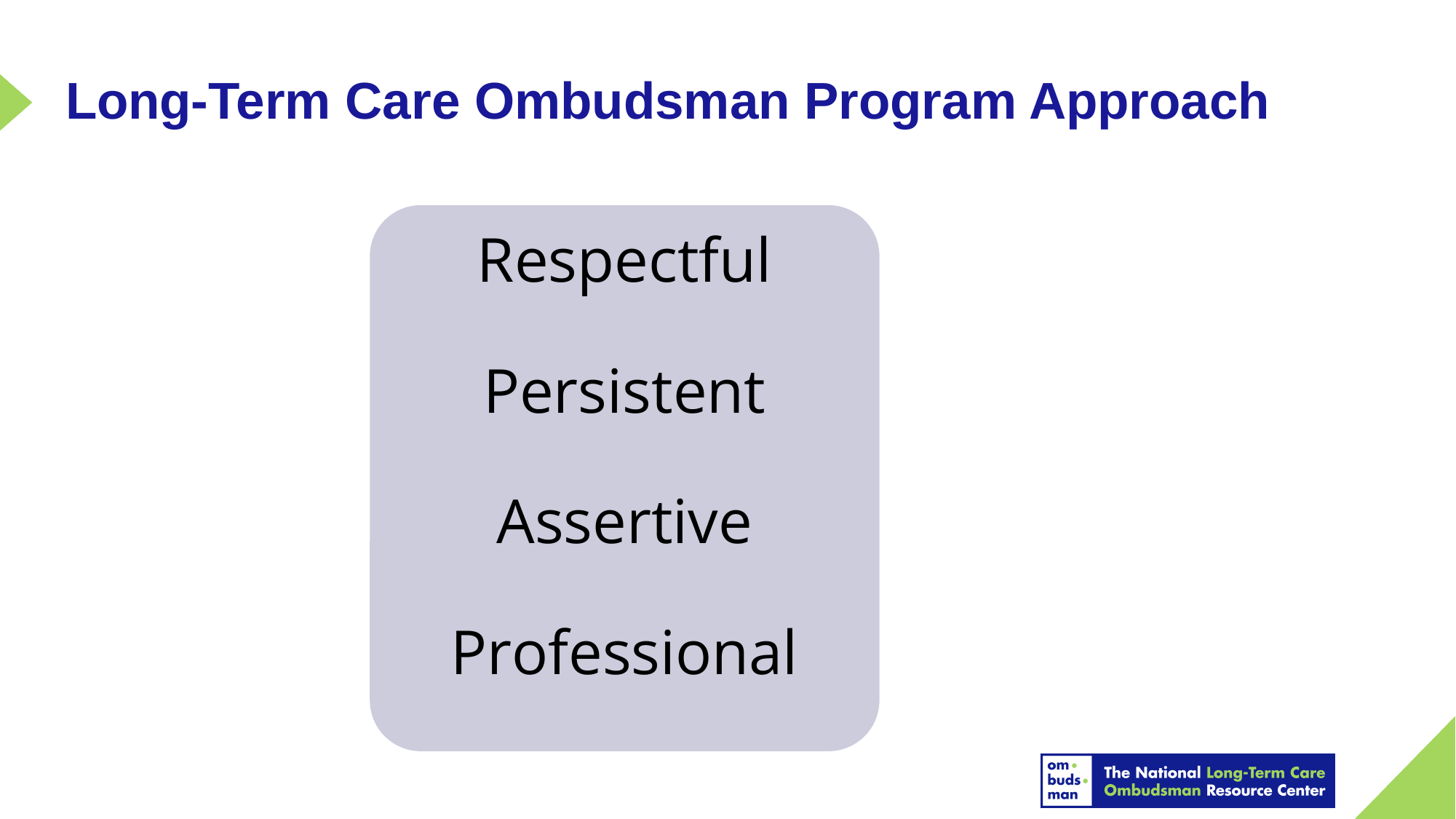

# Long-Term Care Ombudsman Program Approach

Respectful
Persistent
Assertive
Professional